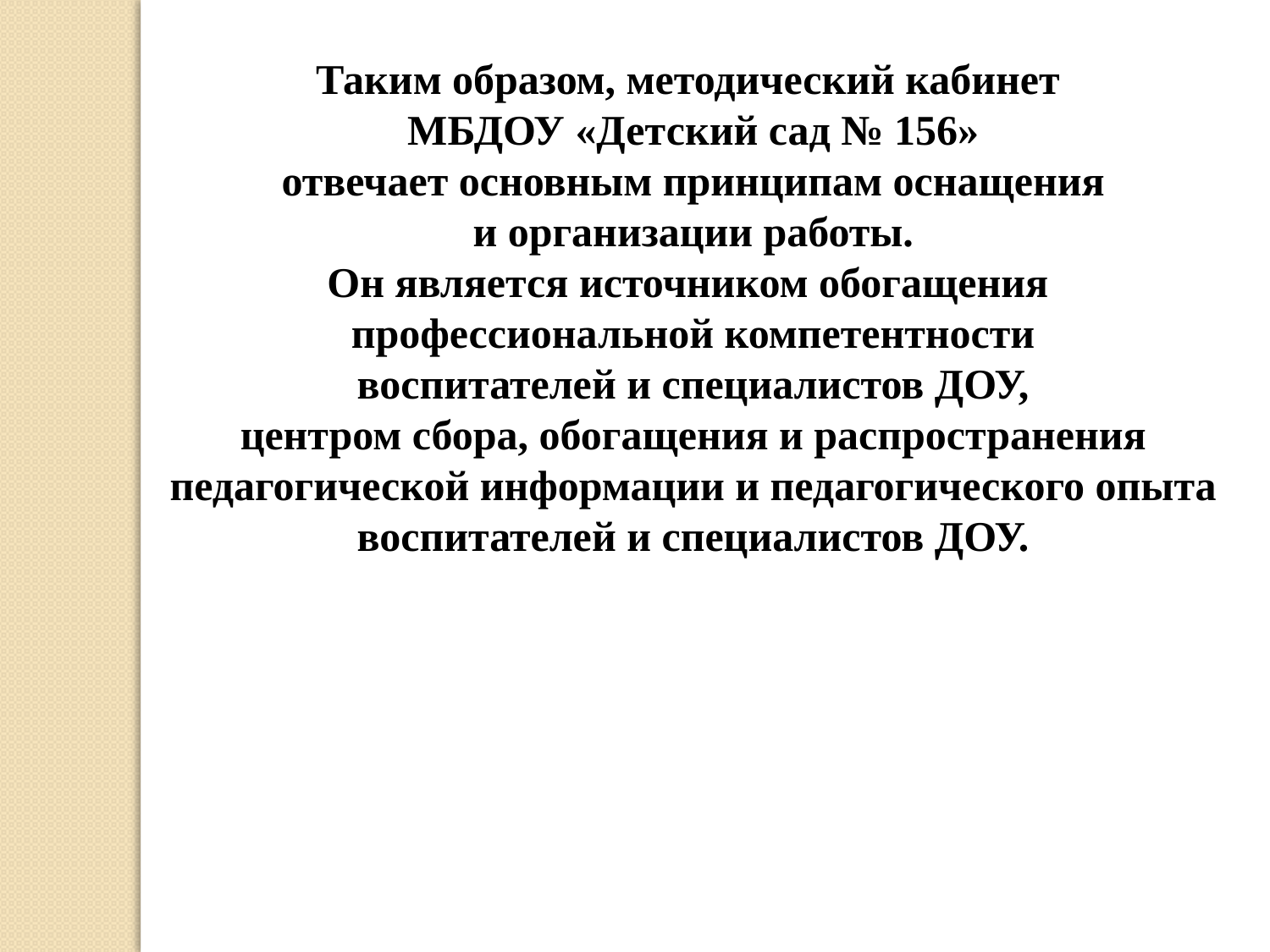

Таким образом, методический кабинет
 МБДОУ «Детский сад № 156»
 отвечает основным принципам оснащения
 и организации работы.
Он является источником обогащения
 профессиональной компетентности
 воспитателей и специалистов ДОУ,
 центром сбора, обогащения и распространения
 педагогической информации и педагогического опыта
 воспитателей и специалистов ДОУ.